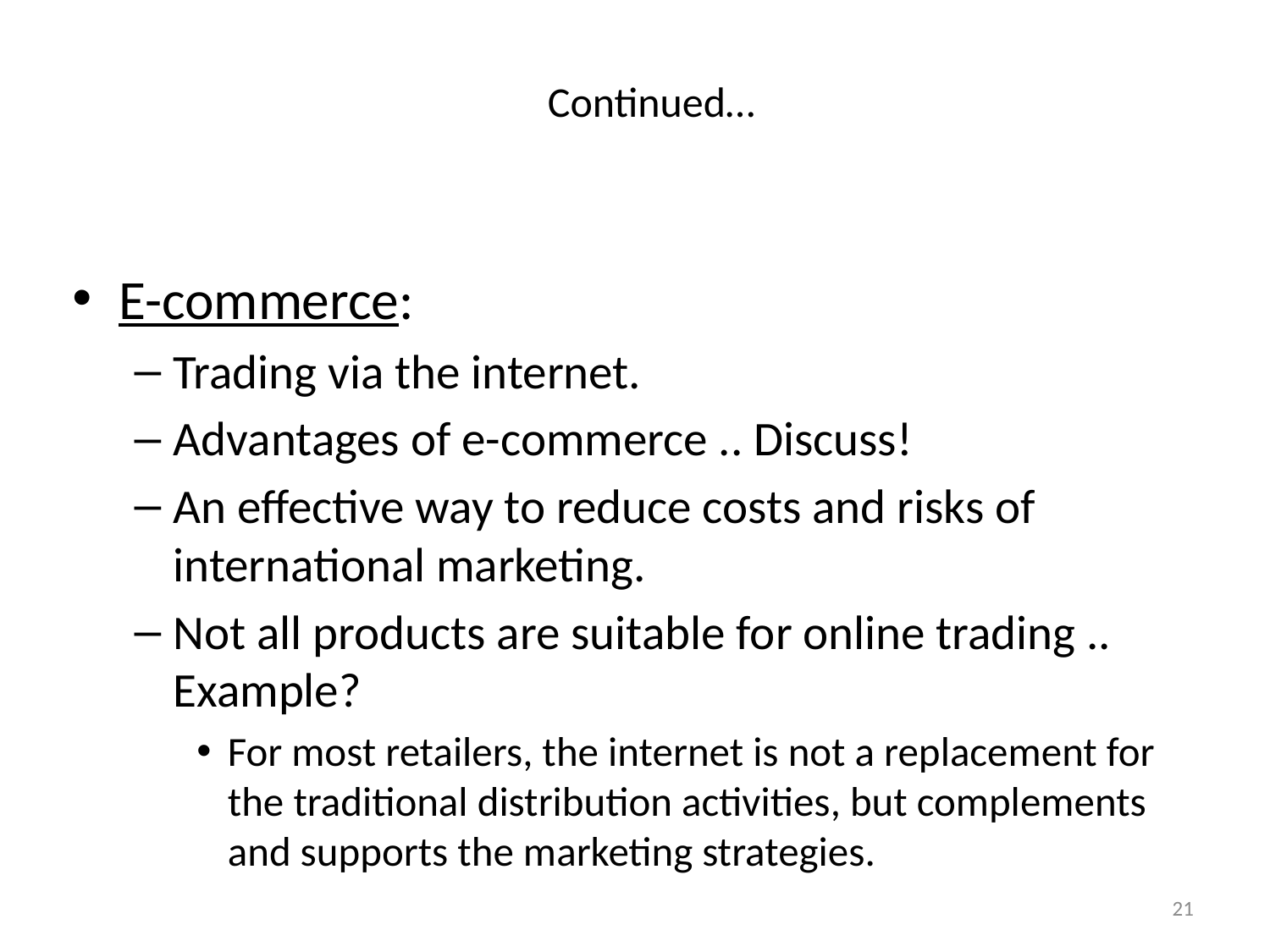

# Continued…
E-commerce:
Trading via the internet.
Advantages of e-commerce .. Discuss!
An effective way to reduce costs and risks of international marketing.
Not all products are suitable for online trading .. Example?
For most retailers, the internet is not a replacement for the traditional distribution activities, but complements and supports the marketing strategies.

21